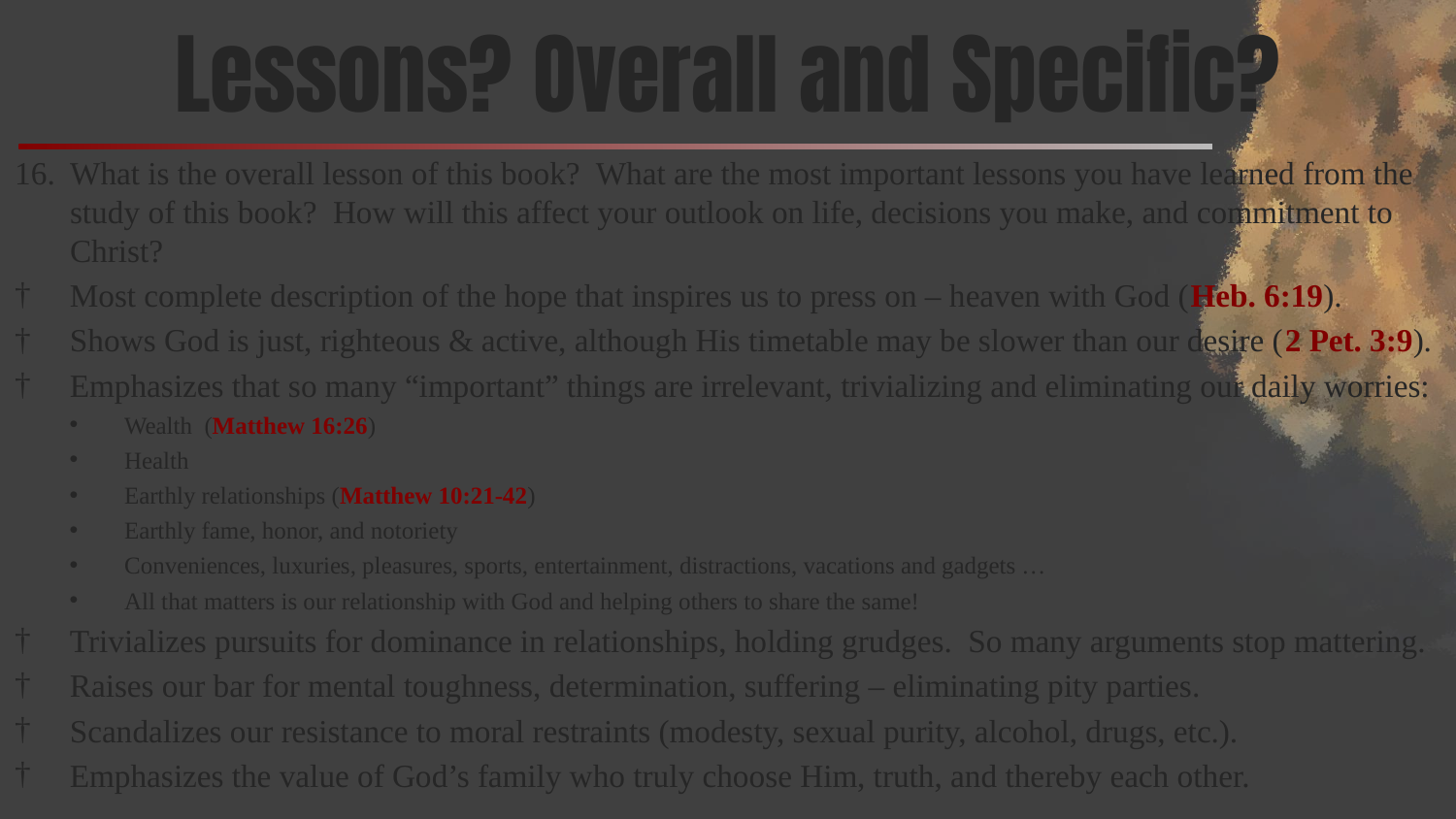

# Lessons? Overall and Specific?
What is the overall lesson of this book?  What are the most important lessons you have learned from the study of this book?  How will this affect your outlook on life, decisions you make, and commitment to Christ?
Most complete description of the hope that inspires us to press on – heaven with God (Heb. 6:19).
Shows God is just, righteous & active, although His timetable may be slower than our desire (2 Pet. 3:9).
Emphasizes that so many “important” things are irrelevant, trivializing and eliminating our daily worries:
Wealth  (Matthew 16:26)
Health
Earthly relationships (Matthew 10:21-42)
Earthly fame, honor, and notoriety
Conveniences, luxuries, pleasures, sports, entertainment, distractions, vacations and gadgets …
All that matters is our relationship with God and helping others to share the same!
Trivializes pursuits for dominance in relationships, holding grudges.  So many arguments stop mattering.
Raises our bar for mental toughness, determination, suffering – eliminating pity parties.
Scandalizes our resistance to moral restraints (modesty, sexual purity, alcohol, drugs, etc.).
Emphasizes the value of God’s family who truly choose Him, truth, and thereby each other.